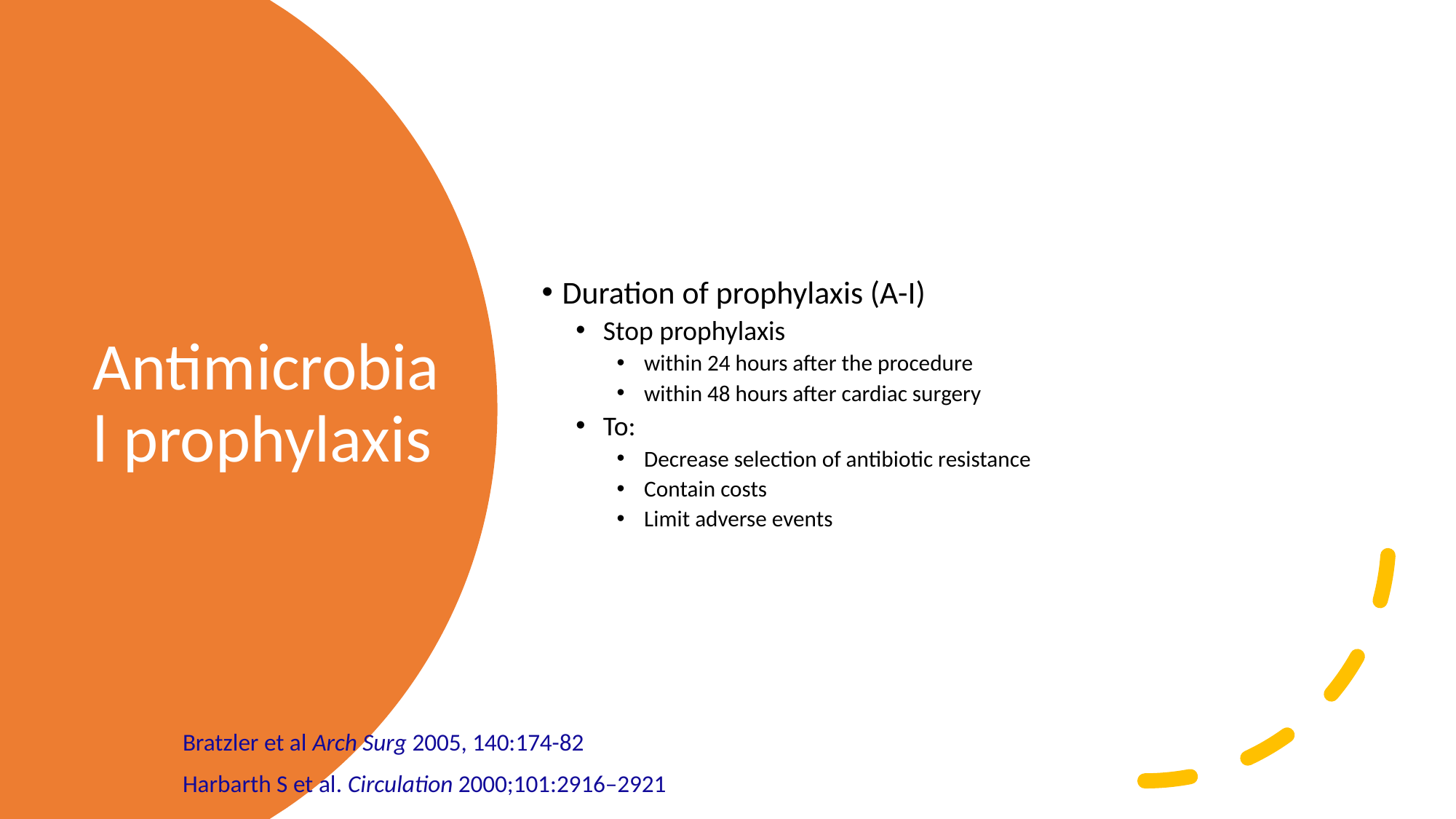

Duration of prophylaxis (A-I)
Stop prophylaxis
within 24 hours after the procedure
within 48 hours after cardiac surgery
To:
Decrease selection of antibiotic resistance
Contain costs
Limit adverse events
# Antimicrobial prophylaxis

Bratzler et al Arch Surg 2005, 140:174-82
Harbarth S et al. Circulation 2000;101:2916–2921